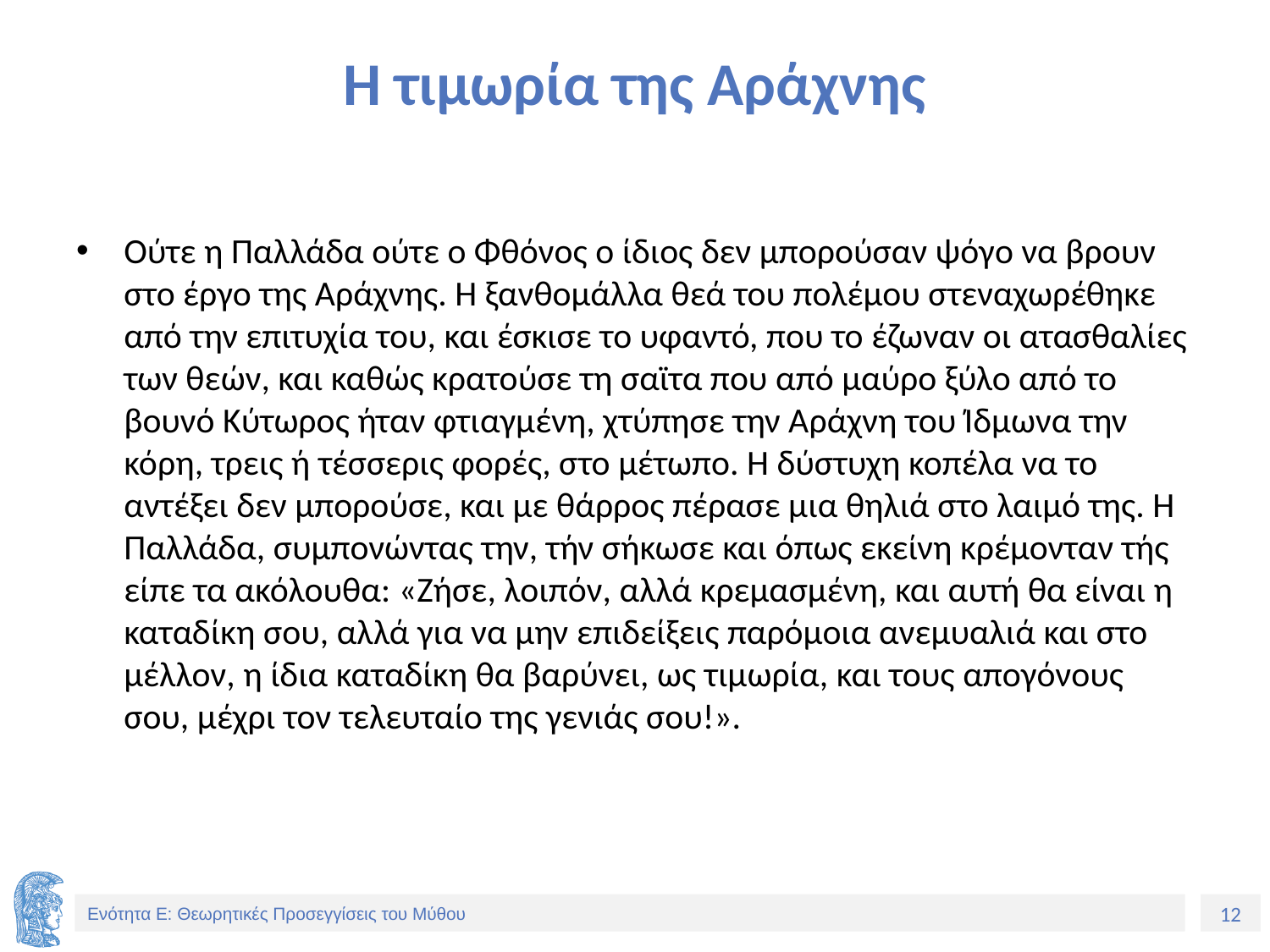

# Η τιμωρία της Αράχνης
Ούτε η Παλλάδα ούτε ο Φθόνος ο ίδιος δεν μπορούσαν ψόγο να βρουν στο έργο της Αράχνης. Η ξανθομάλλα θεά του πολέμου στεναχωρέθηκε από την επιτυχία του, και έσκισε το υφαντό, που το έζωναν οι ατασθαλίες των θεών, και καθώς κρατούσε τη σαϊτα που από μαύρο ξύλο από το βουνό Κύτωρος ήταν φτιαγμένη, χτύπησε την Αράχνη του Ίδμωνα την κόρη, τρεις ή τέσσερις φορές, στο μέτωπο. Η δύστυχη κοπέλα να το αντέξει δεν μπορούσε, και με θάρρος πέρασε μια θηλιά στο λαιμό της. Η Παλλάδα, συμπονώντας την, τήν σήκωσε και όπως εκείνη κρέμονταν τής είπε τα ακόλουθα: «Ζήσε, λοιπόν, αλλά κρεμασμένη, και αυτή θα είναι η καταδίκη σου, αλλά για να μην επιδείξεις παρόμοια ανεμυαλιά και στο μέλλον, η ίδια καταδίκη θα βαρύνει, ως τιμωρία, και τους απογόνους σου, μέχρι τον τελευταίο της γενιάς σου!».